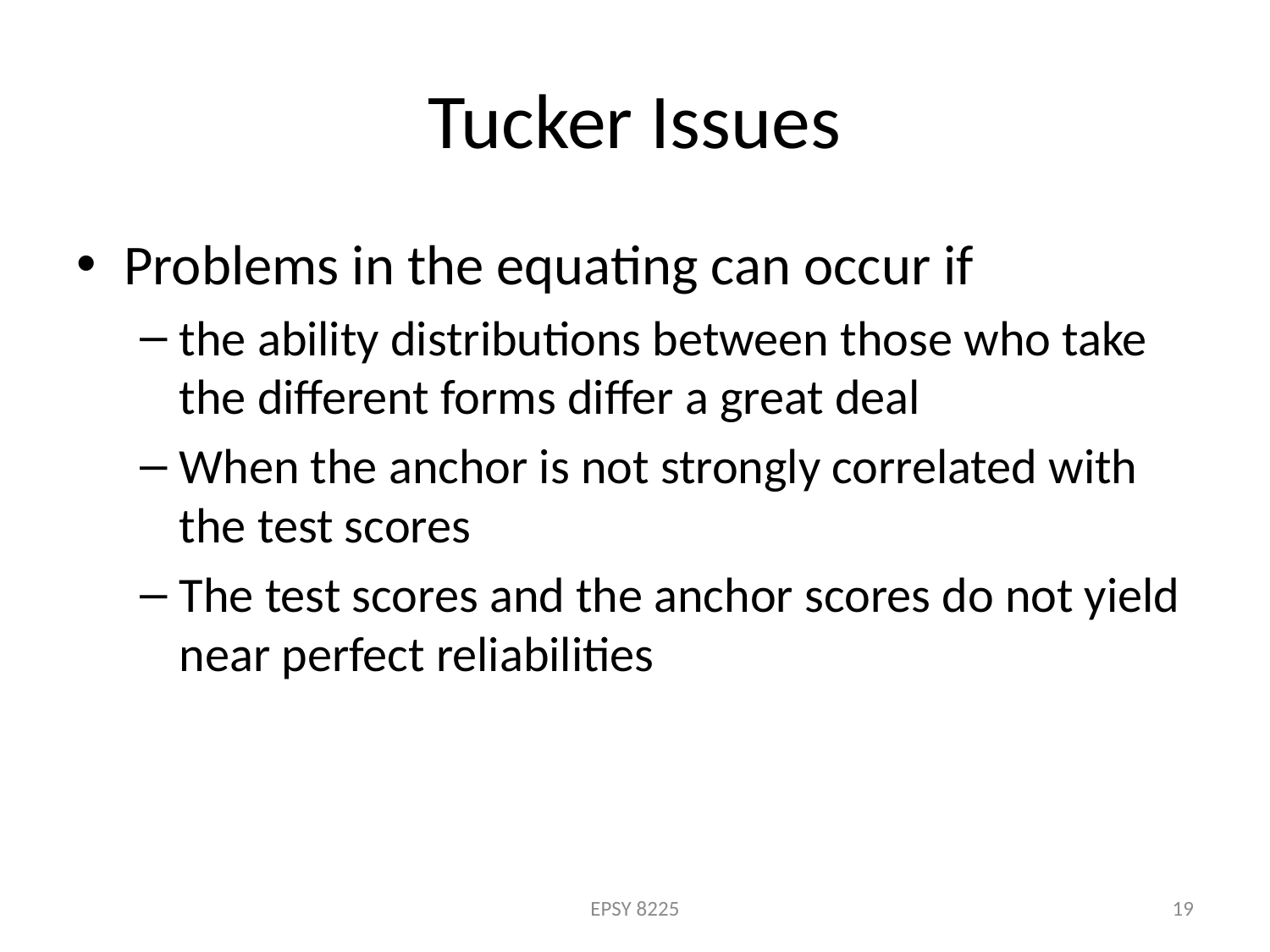

# Tucker Issues
Problems in the equating can occur if
the ability distributions between those who take the different forms differ a great deal
When the anchor is not strongly correlated with the test scores
The test scores and the anchor scores do not yield near perfect reliabilities
EPSY 8225
19